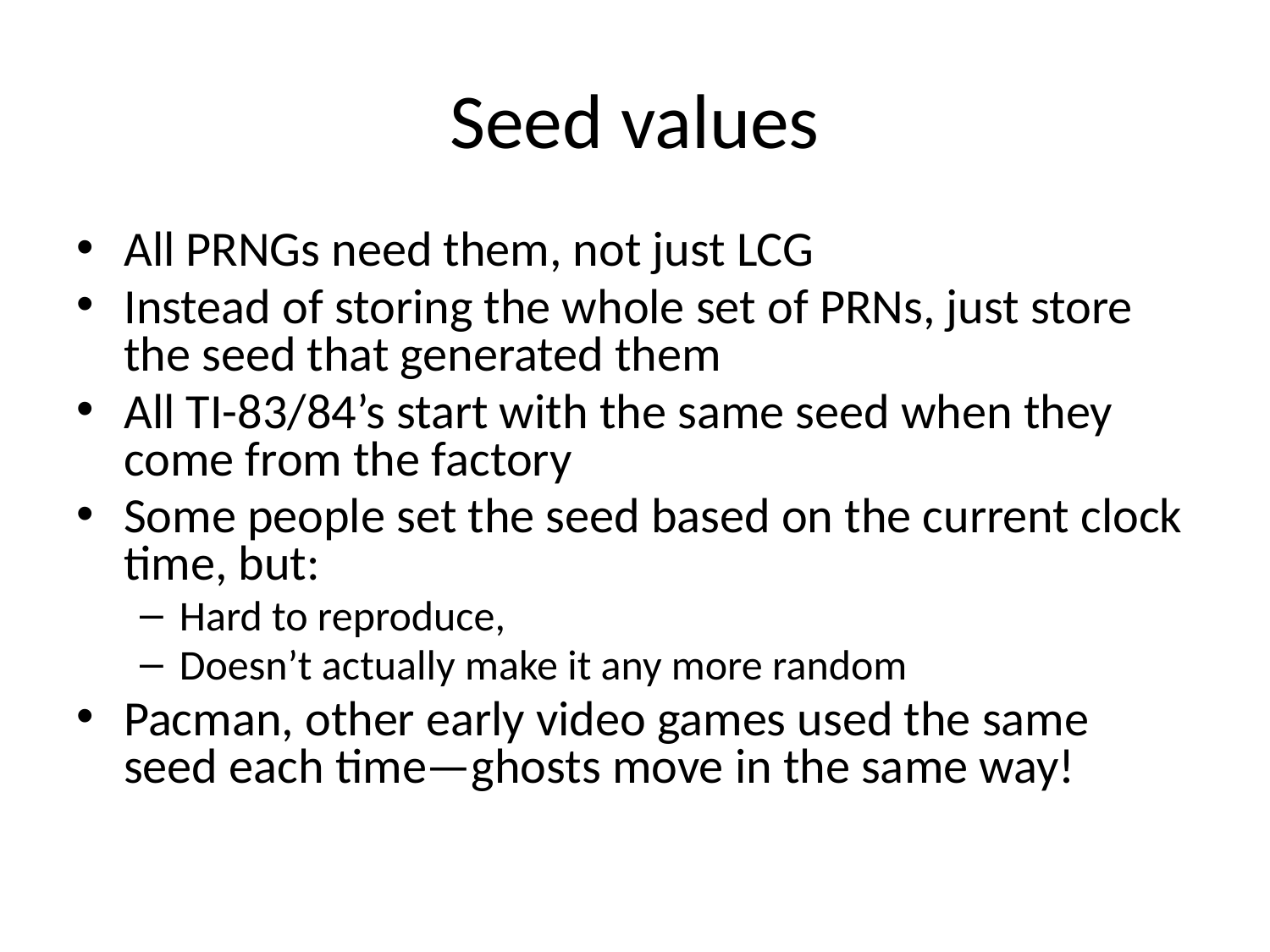

# Seed values
All PRNGs need them, not just LCG
Instead of storing the whole set of PRNs, just store the seed that generated them
All TI-83/84’s start with the same seed when they come from the factory
Some people set the seed based on the current clock time, but:
Hard to reproduce,
Doesn’t actually make it any more random
Pacman, other early video games used the same seed each time—ghosts move in the same way!